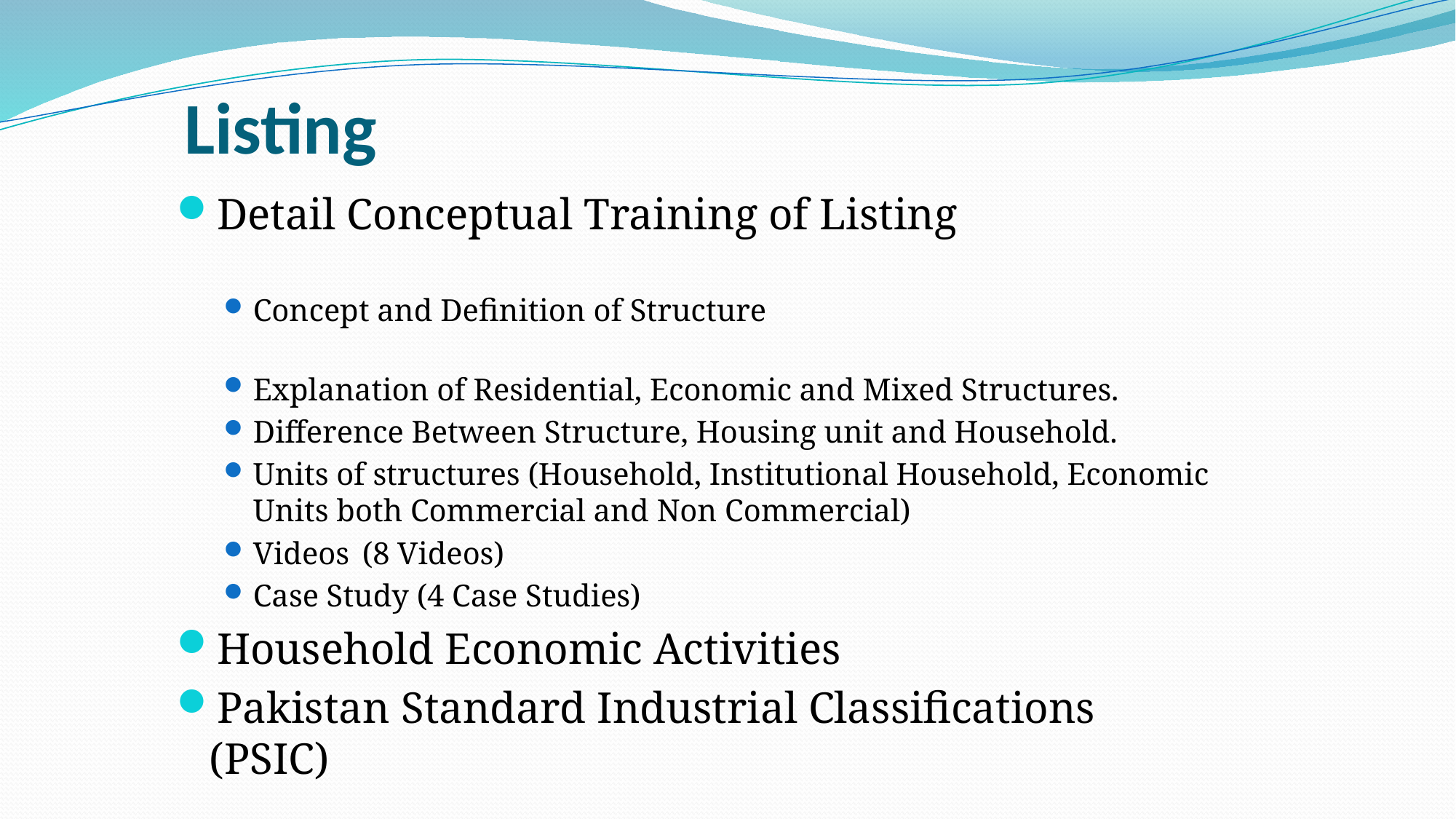

# Listing
Detail Conceptual Training of Listing
Concept and Definition of Structure
Explanation of Residential, Economic and Mixed Structures.
Difference Between Structure, Housing unit and Household.
Units of structures (Household, Institutional Household, Economic Units both Commercial and Non Commercial)
Videos	(8 Videos)
Case Study (4 Case Studies)
Household Economic Activities
Pakistan Standard Industrial Classifications (PSIC)